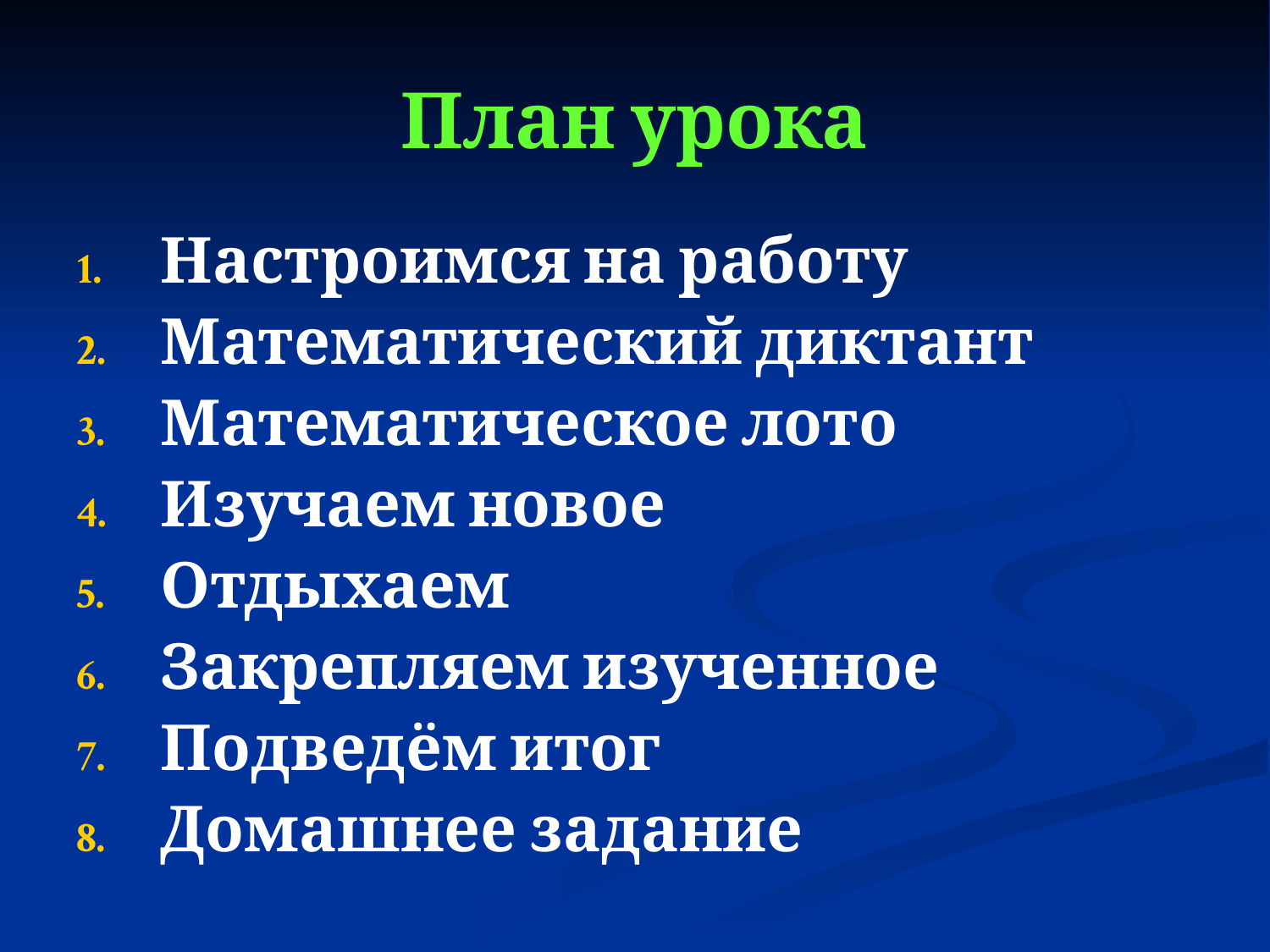

# План урока
Настроимся на работу
Математический диктант
Математическое лото
Изучаем новое
Отдыхаем
Закрепляем изученное
Подведём итог
Домашнее задание